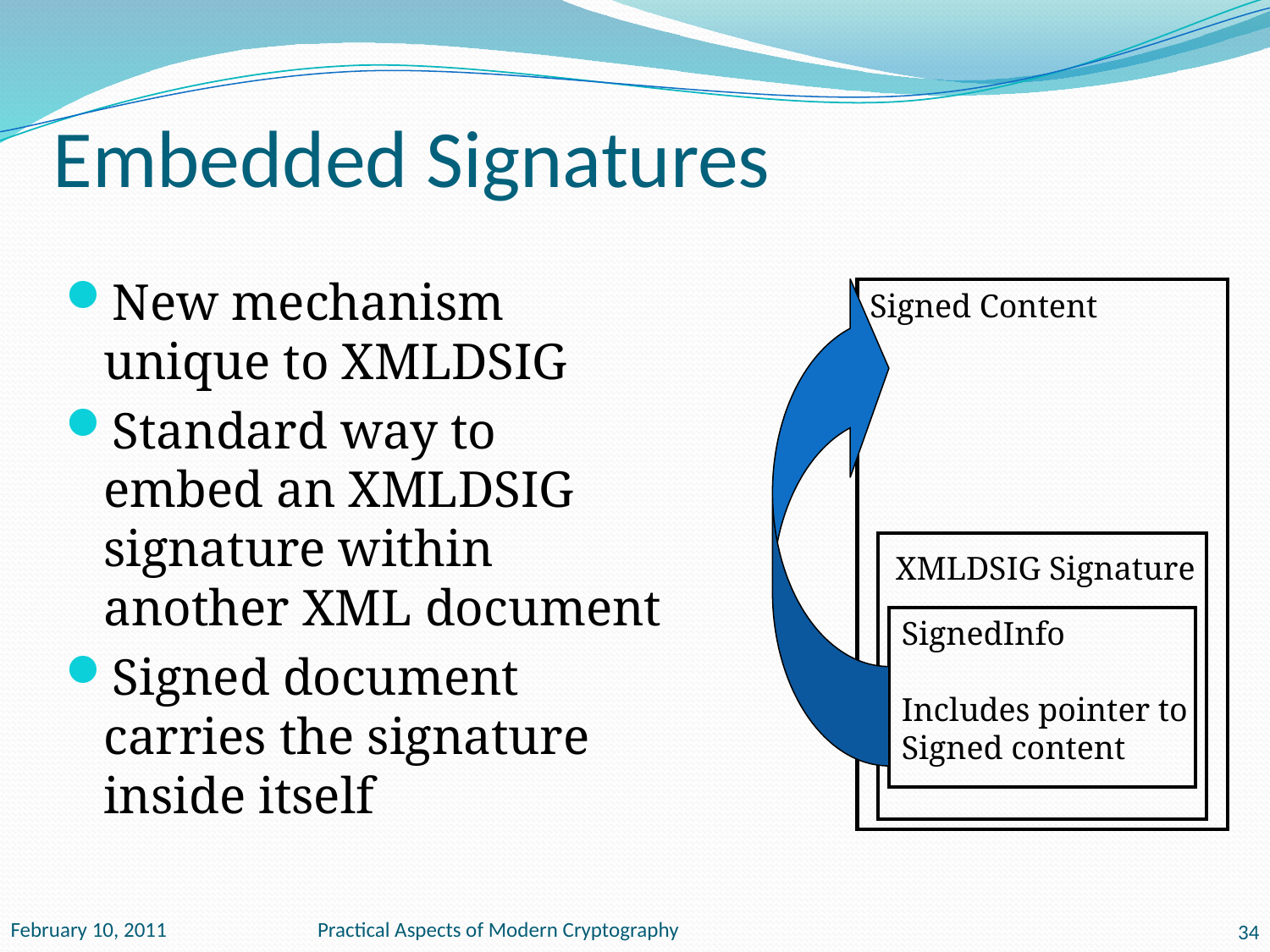

# Embedded Signatures
New mechanism unique to XMLDSIG
Standard way to embed an XMLDSIG signature within another XML document
Signed document carries the signature inside itself

Signed Content

XMLDSIG Signature
SignedInfo

Includes pointer to
Signed content
February 10, 2011
Practical Aspects of Modern Cryptography
34